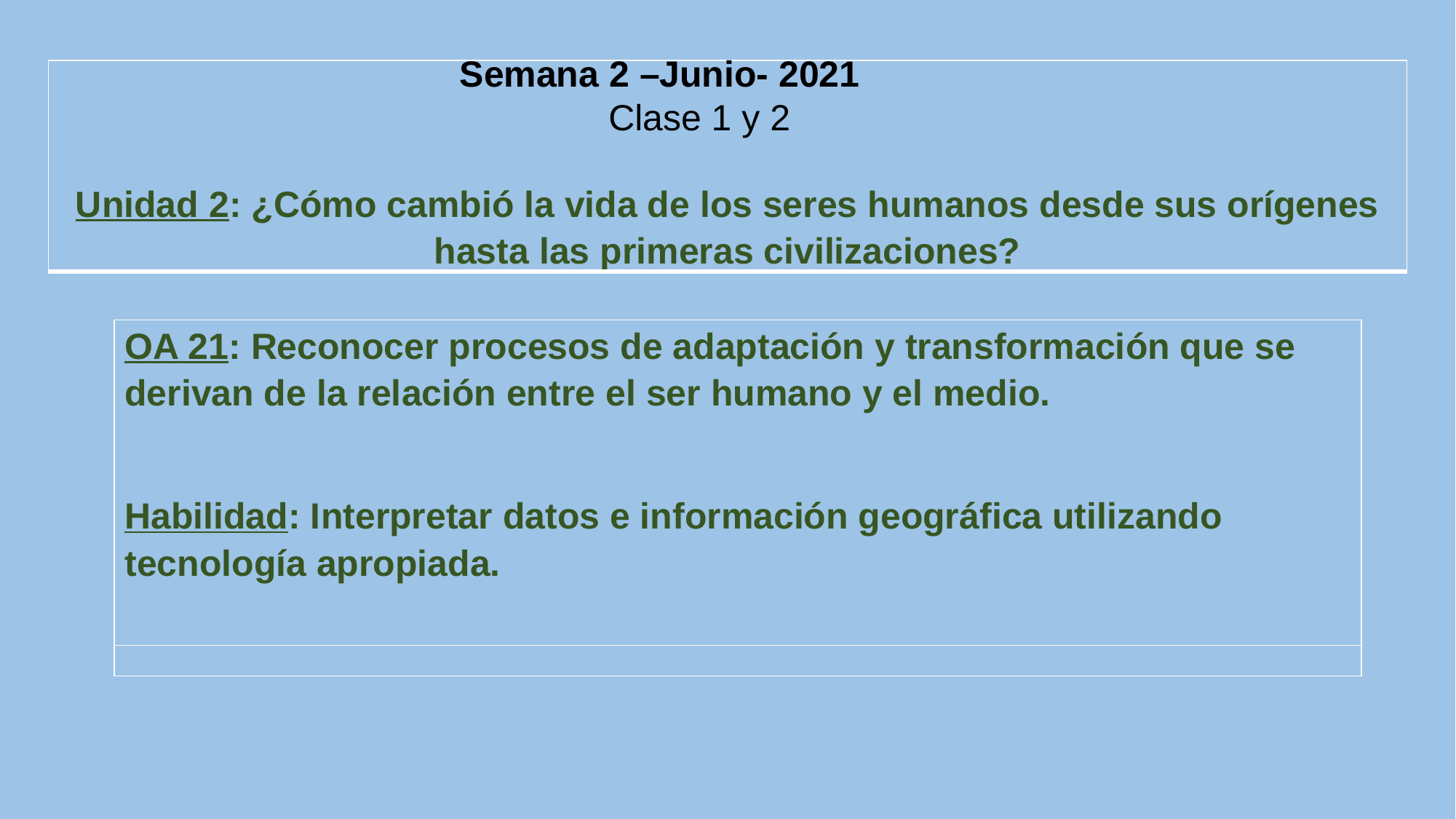

Semana 2 –Junio- 2021
Clase 1 y 2

| Unidad 2: ¿Cómo cambió la vida de los seres humanos desde sus orígenes hasta las primeras civilizaciones? |
| --- |
| OA 21: Reconocer procesos de adaptación y transformación que se derivan de la relación entre el ser humano y el medio. Habilidad: Interpretar datos e información geográfica utilizando tecnología apropiada. |
| --- |
|  |